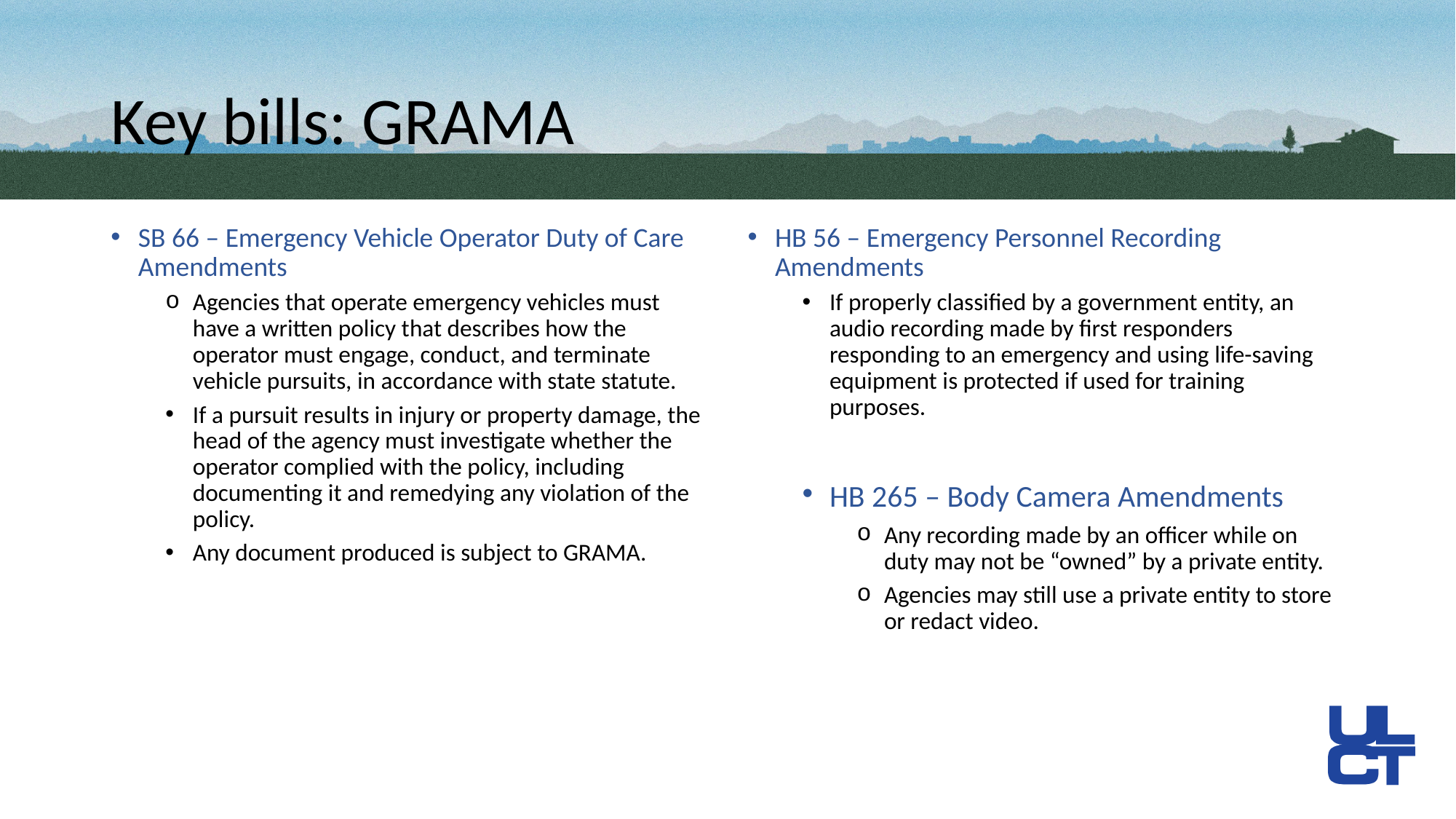

# Key bills: GRAMA
SB 66 – Emergency Vehicle Operator Duty of Care Amendments
Agencies that operate emergency vehicles must have a written policy that describes how the operator must engage, conduct, and terminate vehicle pursuits, in accordance with state statute.
If a pursuit results in injury or property damage, the head of the agency must investigate whether the operator complied with the policy, including documenting it and remedying any violation of the policy.
Any document produced is subject to GRAMA.

HB 56 – Emergency Personnel Recording Amendments
If properly classified by a government entity, an audio recording made by first responders responding to an emergency and using life-saving equipment is protected if used for training purposes.

HB 265 – Body Camera Amendments
Any recording made by an officer while on duty may not be “owned” by a private entity.
Agencies may still use a private entity to store or redact video.